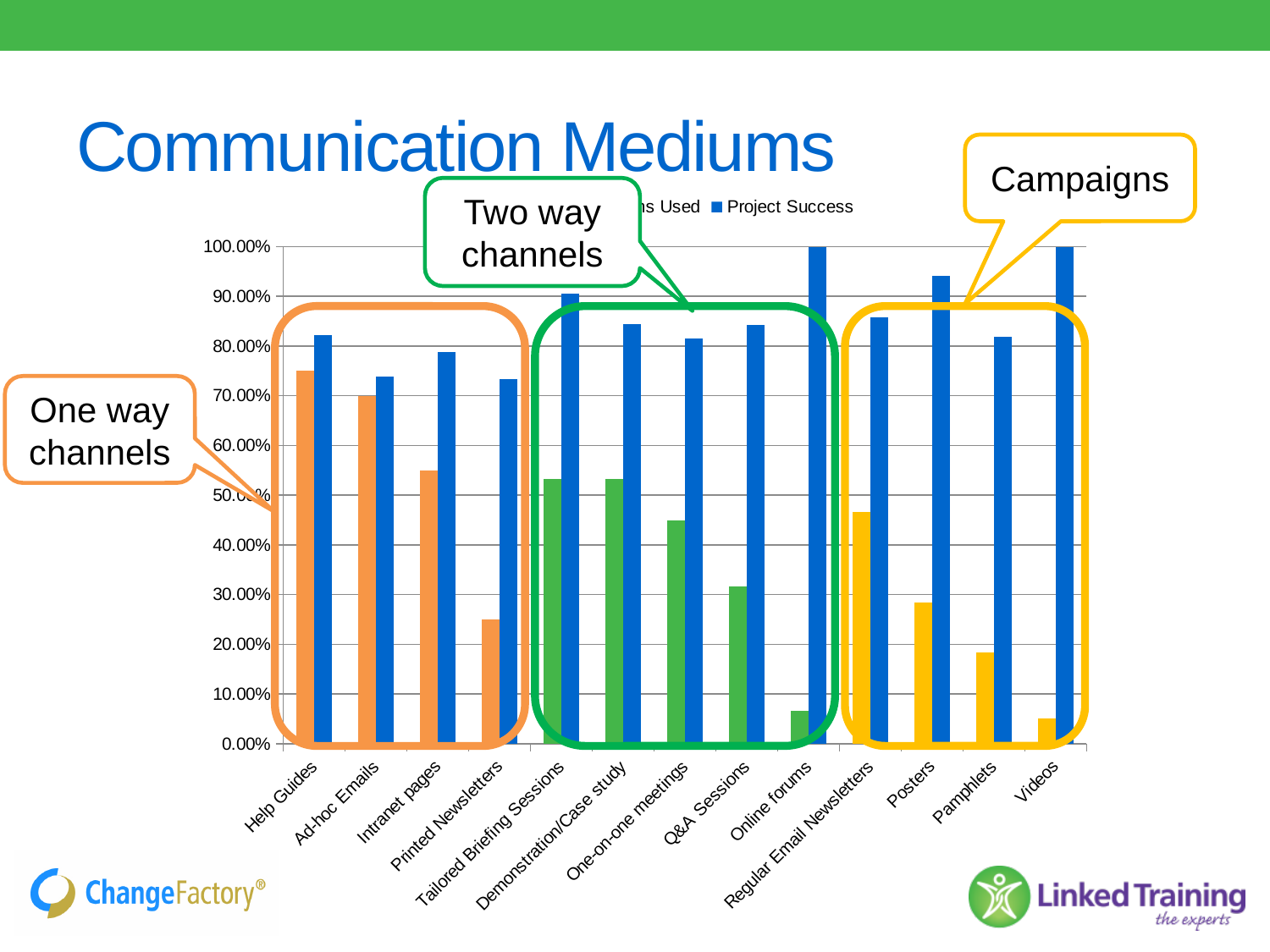

# Communication Mediums
Campaigns
Two way channels

### Chart

| Category |  |  |
|---|---|---|
| Help Guides | 0.75 | 0.8222222222222222 |
| Ad-hoc Emails | 0.7 | 0.7380952380952381 |
| Intranet pages | 0.55 | 0.7878787878787878 |
| Printed Newsletters | 0.25 | 0.7333333333333333 |
| Tailored Briefing Sessions | 0.5333333333333333 | 0.90625 |
| Demonstration/Case study | 0.5333333333333333 | 0.84375 |
| One-on-one meetings | 0.45 | 0.8148148148148148 |
| Q&A Sessions | 0.31666666666666665 | 0.8421052631578947 |
| Online forums | 0.06666666666666667 | 1.0 |
| Regular Email Newsletters | 0.4666666666666667 | 0.8571428571428571 |
| Posters | 0.2833333333333333 | 0.9411764705882353 |
| Pamphlets | 0.18333333333333332 | 0.8181818181818182 |
| Videos | 0.05 | 1.0 |

One way channels